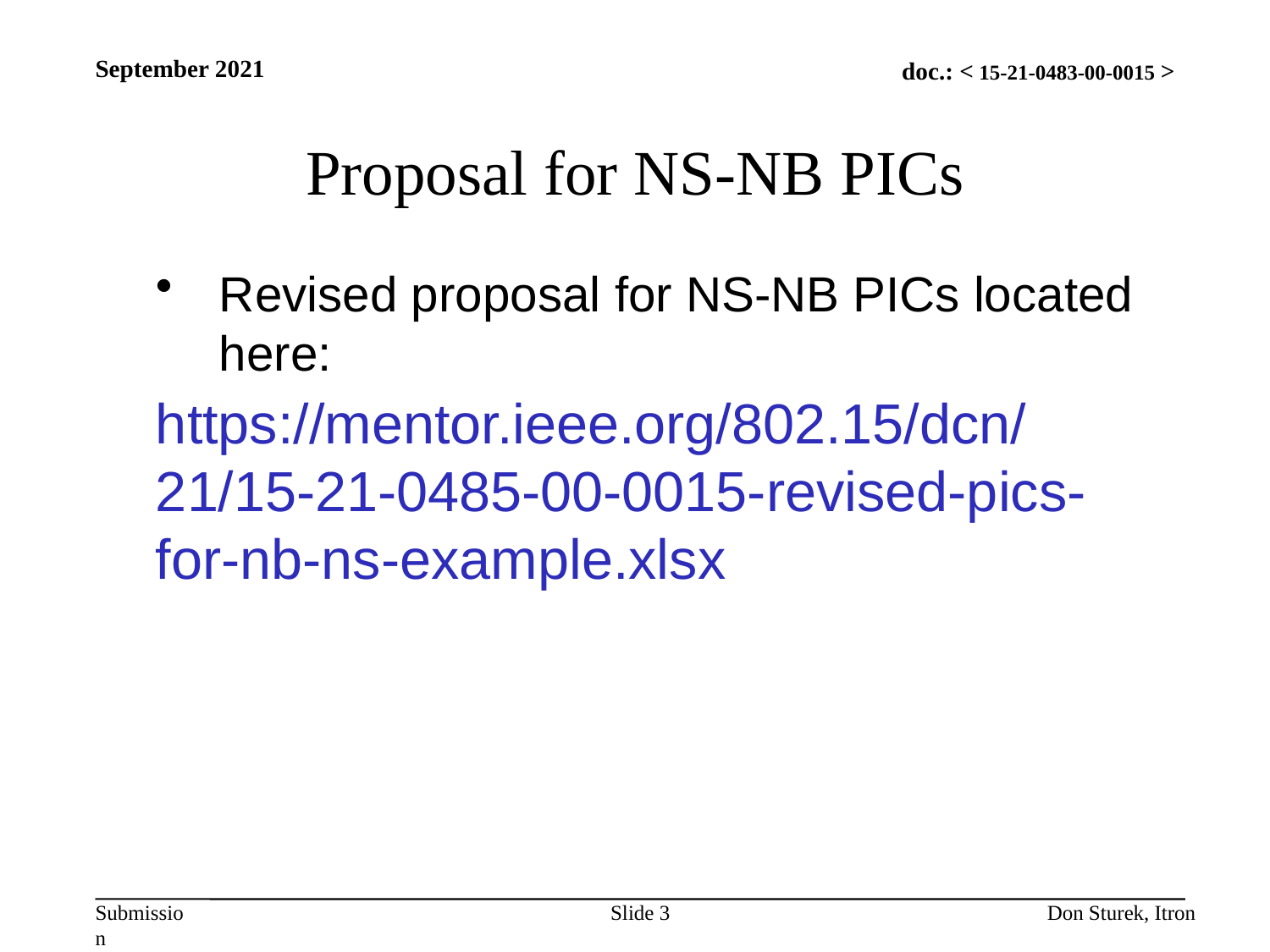

September 2021
# Proposal for NS-NB PICs
Revised proposal for NS-NB PICs located here:
https://mentor.ieee.org/802.15/dcn/21/15-21-0485-00-0015-revised-pics-for-nb-ns-example.xlsx

Slide 3
Don Sturek, Itron